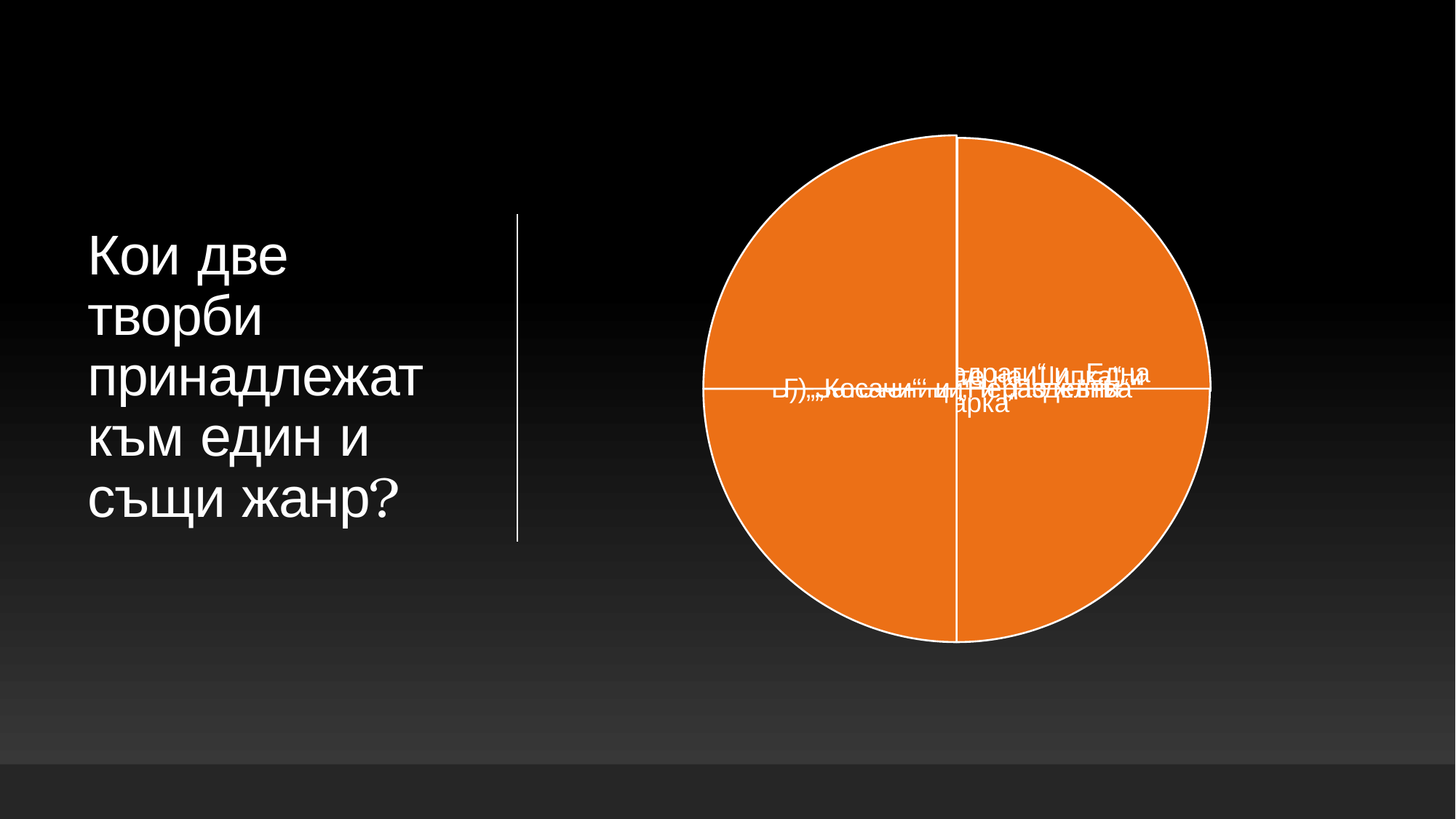

# Кои две творби принадлежат към един и същи жанр?
А) „Опълченците на Шипка“ и „Българският език“
Б) „Немили – недраги“ и „Една българка“
В) „Заточеници“ и „По жътва“
Г) „Косачи“‘ и „Неразделни“